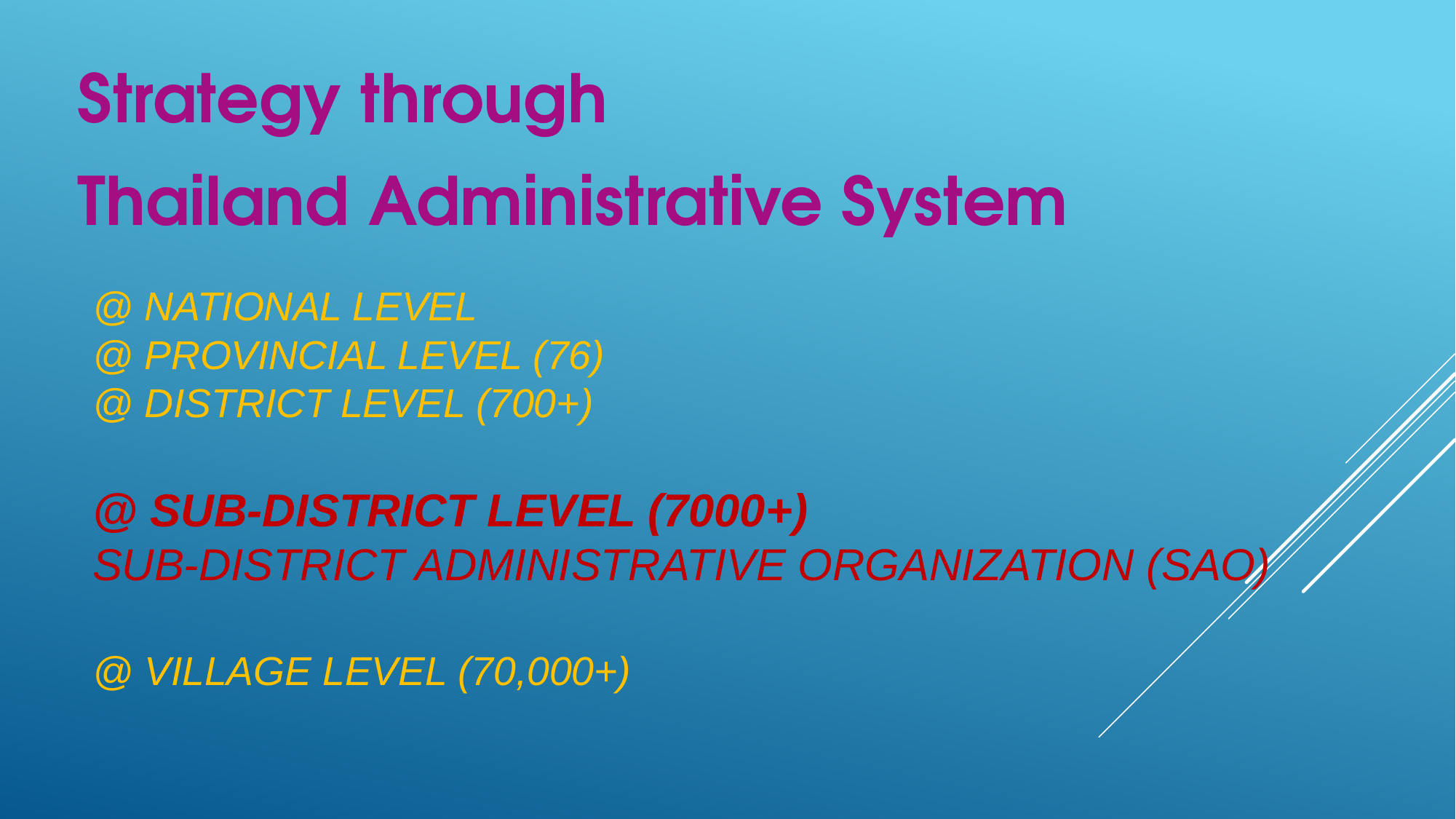

Strategy through
Thailand Administrative System
# @ National Level @ Provincial Level (76) @ District Level (700+) @ Sub-district Level (7000+) Sub-district administrative Organization (SAO) @ Village Level (70,000+)